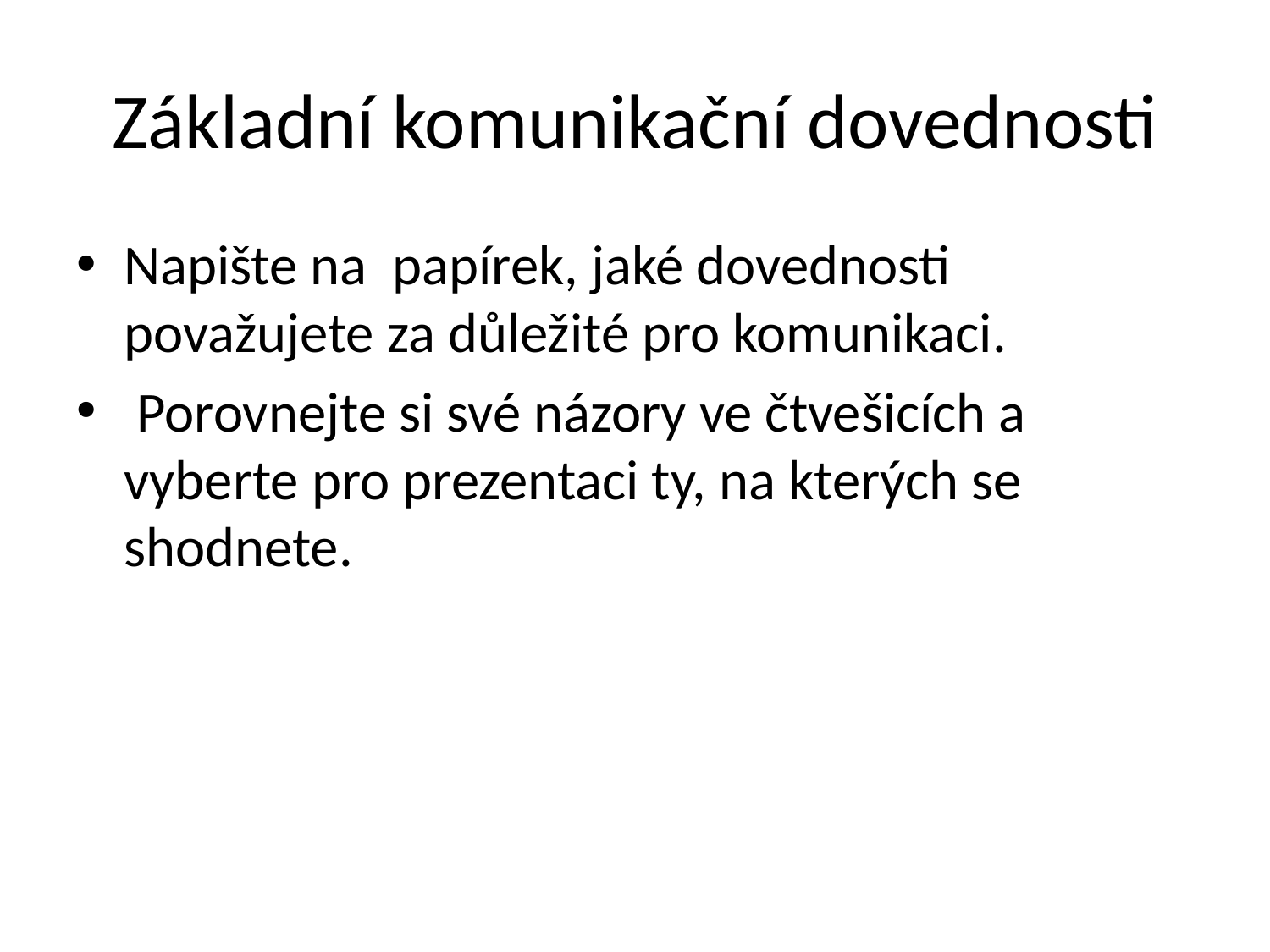

# Základní komunikační dovednosti
Napište na  papírek, jaké dovednosti považujete za důležité pro komunikaci.
 Porovnejte si své názory ve čtvešicích a vyberte pro prezentaci ty, na kterých se shodnete.